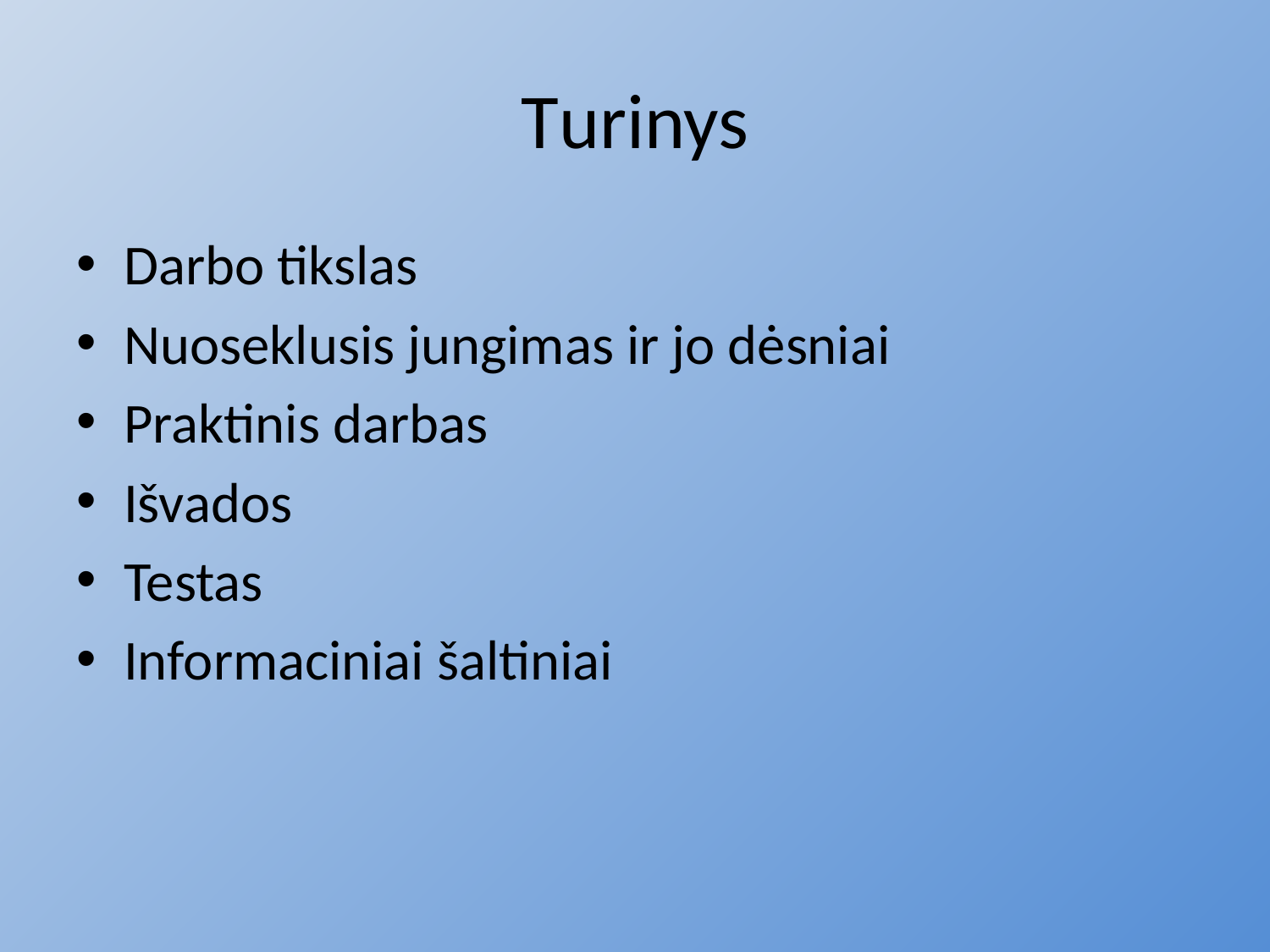

# Turinys
Darbo tikslas
Nuoseklusis jungimas ir jo dėsniai
Praktinis darbas
Išvados
Testas
Informaciniai šaltiniai